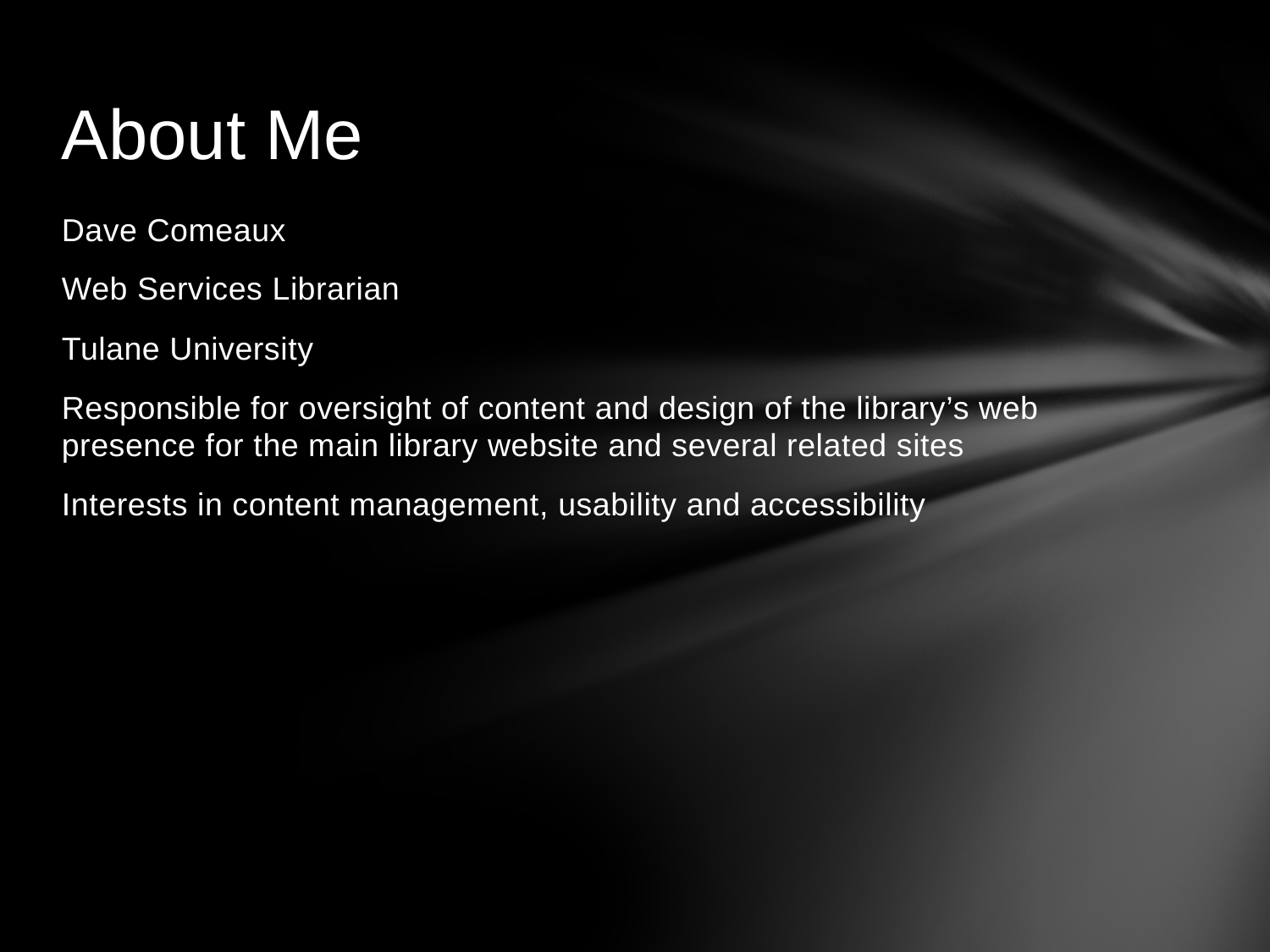

# About Me
Dave Comeaux
Web Services Librarian
Tulane University
Responsible for oversight of content and design of the library’s web presence for the main library website and several related sites
Interests in content management, usability and accessibility